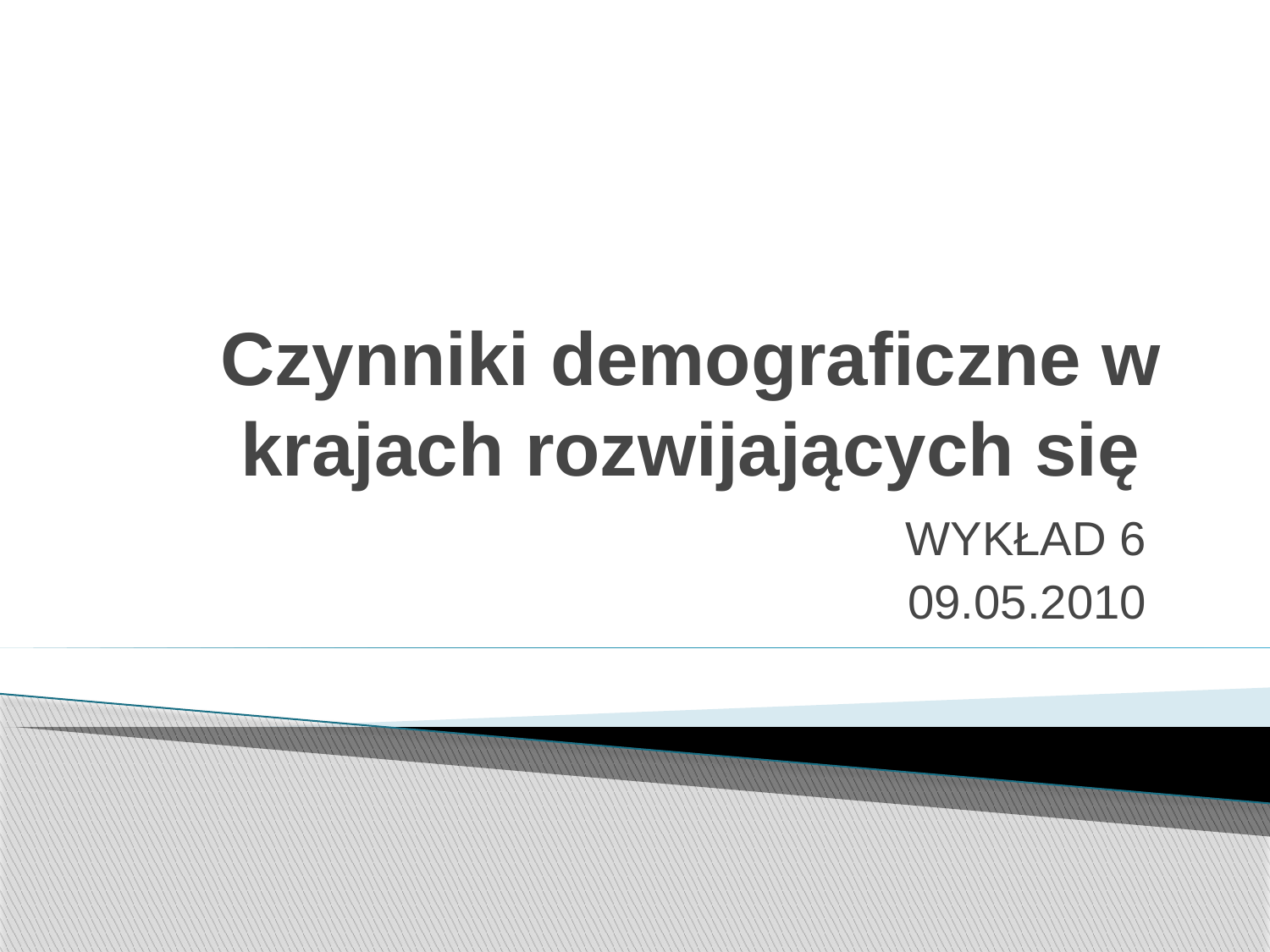

# Czynniki demograficzne w krajach rozwijających się
WYKŁAD 6
09.05.2010